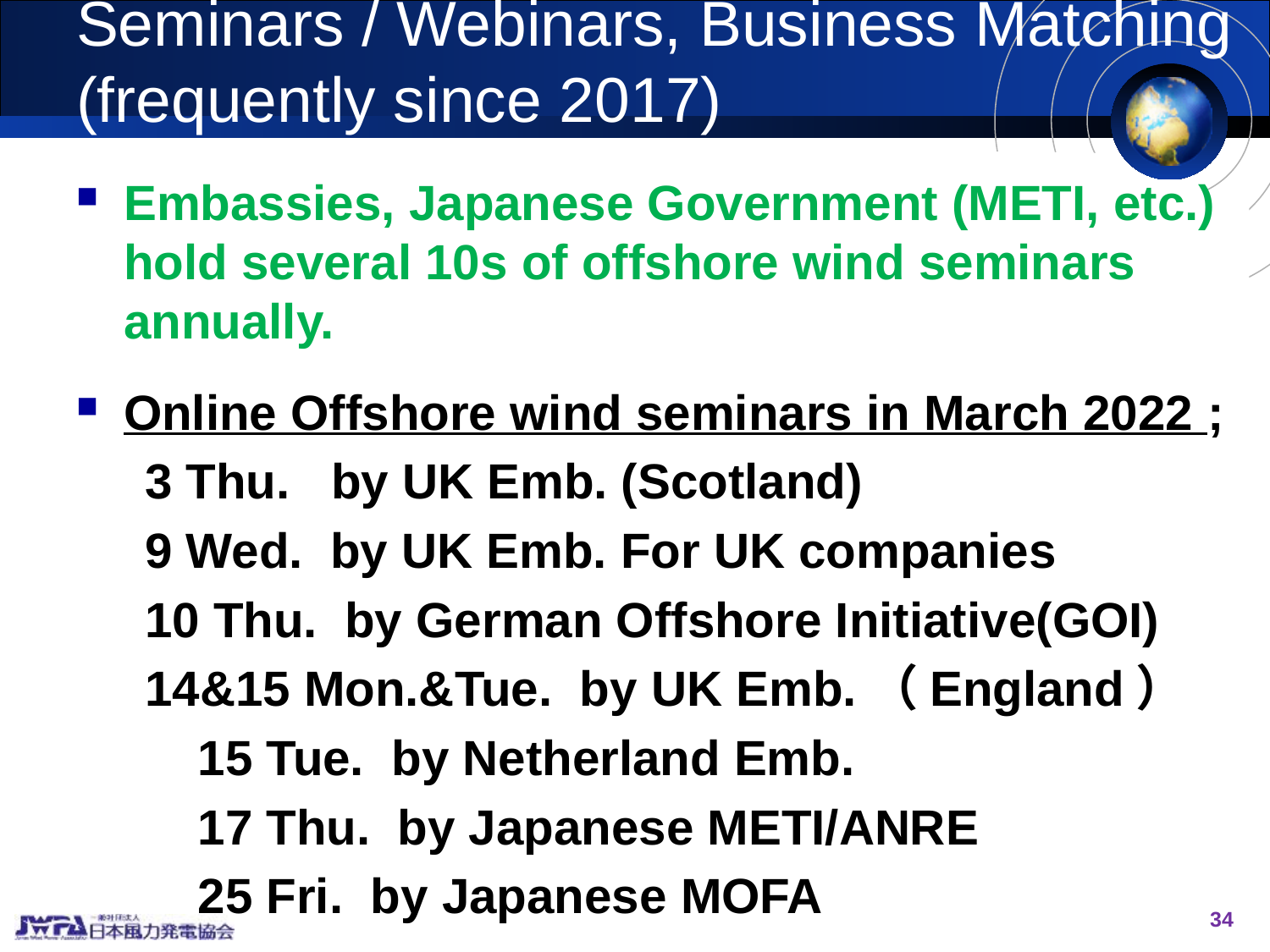

# Seminars / Webinars, Business Matching (frequently since 2017)
Embassies, Japanese Government (METI, etc.) hold several 10s of offshore wind seminars annually.
Online Offshore wind seminars in March 2022 ;
     3 Thu.   by UK Emb. (Scotland)
     9 Wed.  by UK Emb. For UK companies
     10 Thu.  by German Offshore Initiative(GOI)
     14&15 Mon.&Tue.  by UK Emb.（England）
　　 15 Tue.  by Netherland Emb.
　　 17 Thu.  by Japanese METI/ANRE
　　 25 Fri.  by Japanese MOFA

34